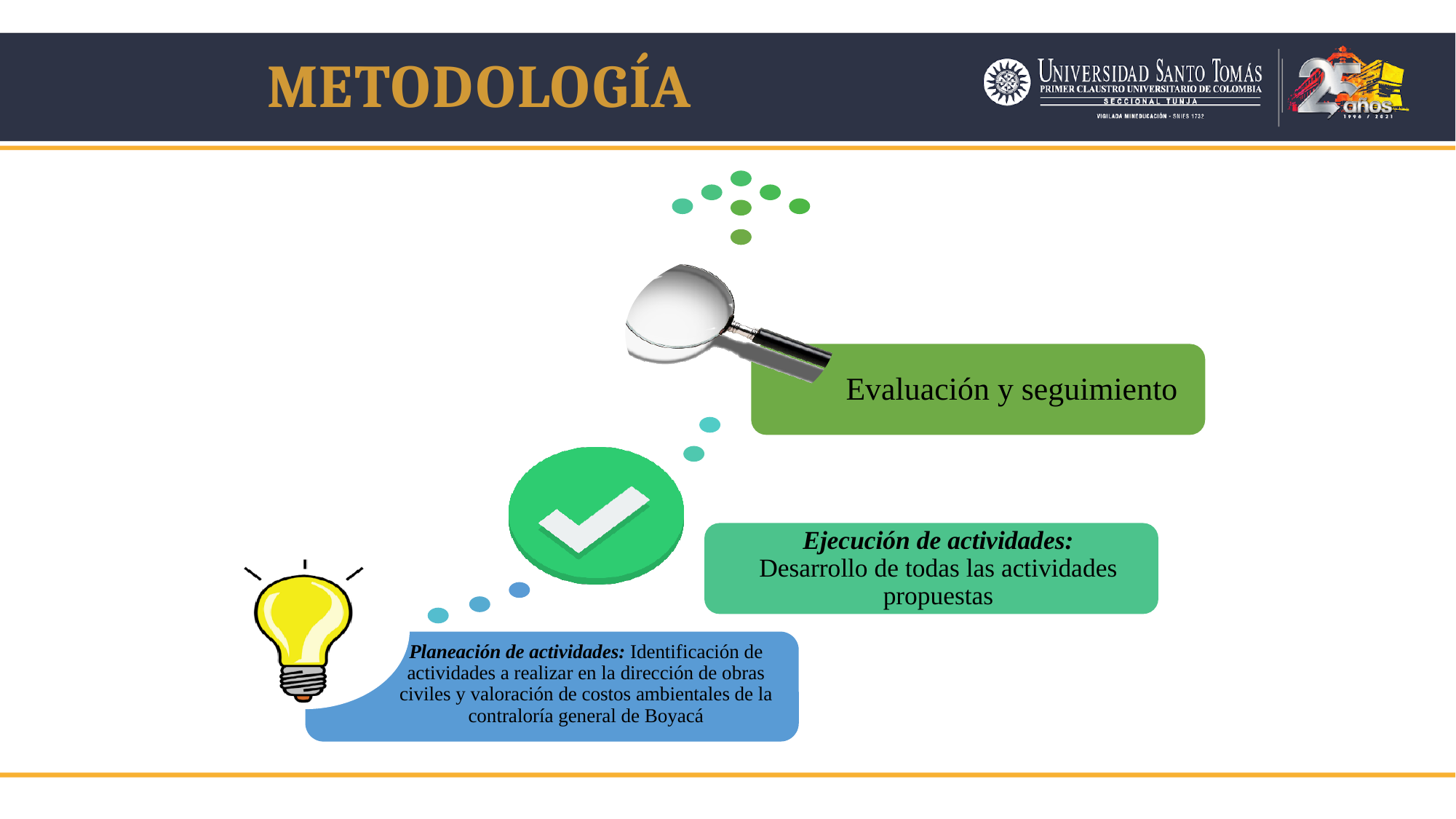

METODOLOGÍA

Evaluación y seguimiento

Ejecución de actividades: Desarrollo de todas las actividades propuestas

Planeación de actividades: Identificación de actividades a realizar en la dirección de obras civiles y valoración de costos ambientales de la contraloría general de Boyacá